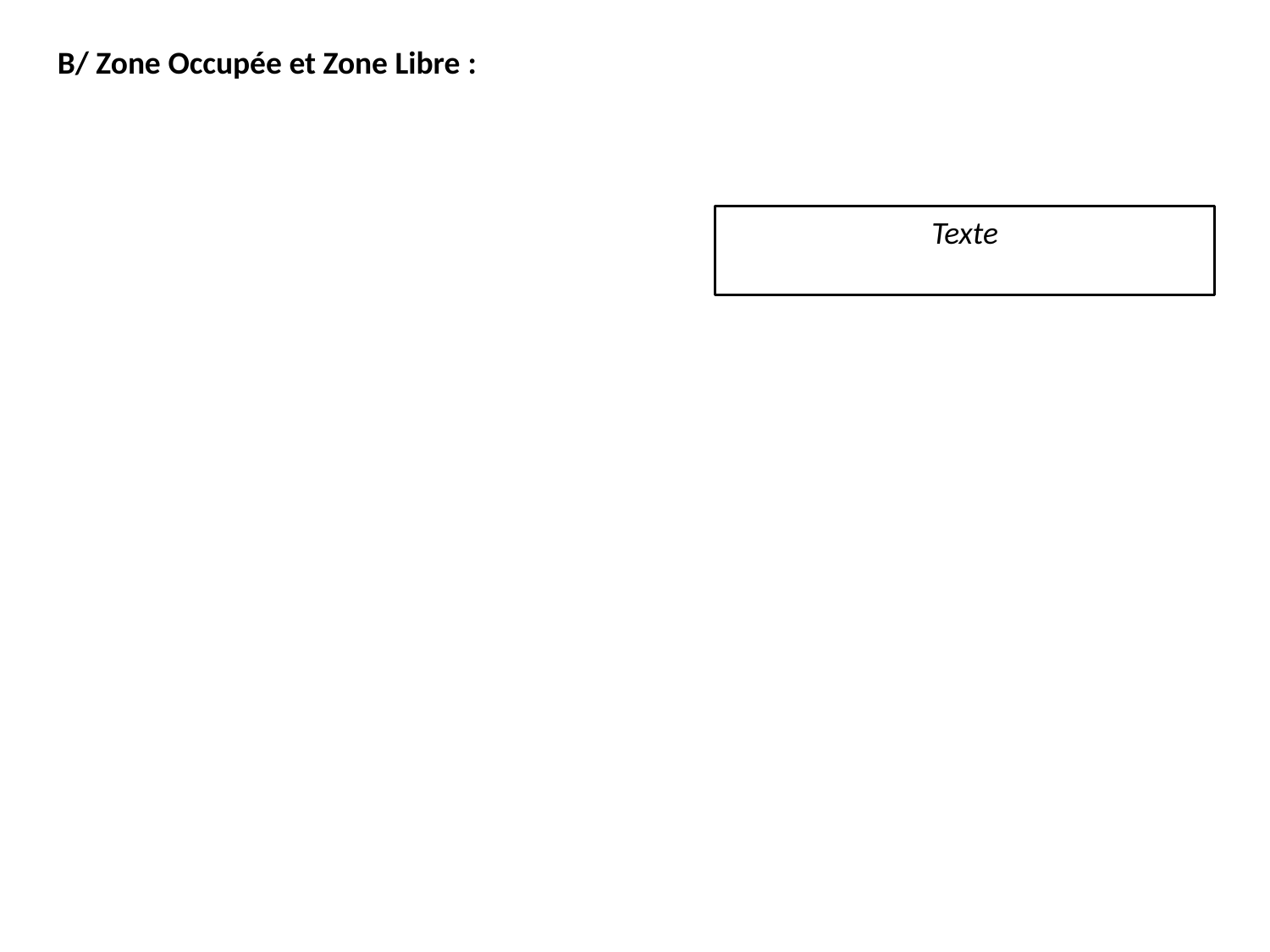

B/ Zone Occupée et Zone Libre :
Texte